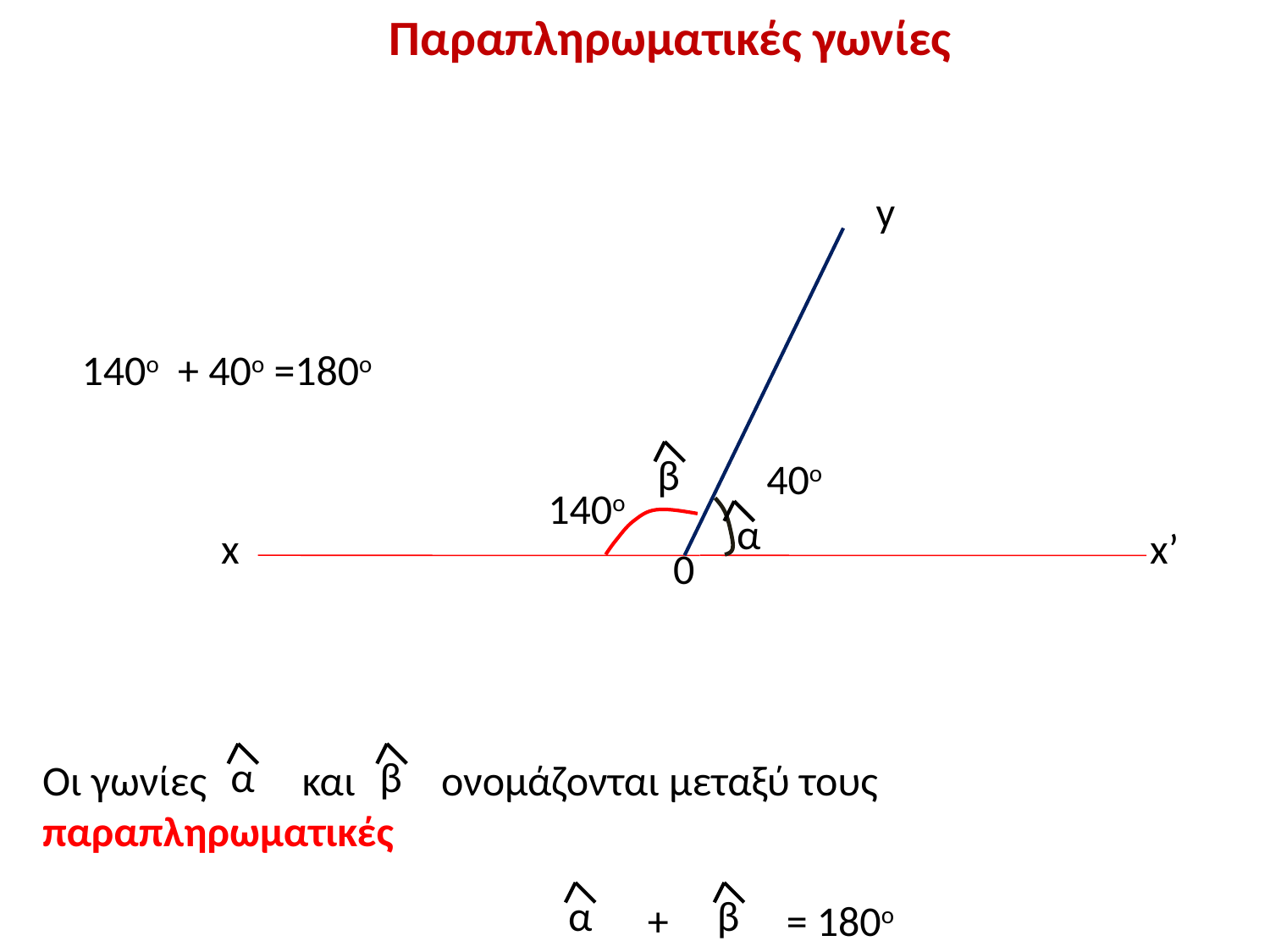

Παραπληρωματικές γωνίες
y
140ο  + 40ο =180ο
β
40ο
140ο

α

x
x’
0
α
β
Οι γωνίες          και         ονομάζονται μεταξύ τους   παραπληρωματικές
α
β
+
= 180ο